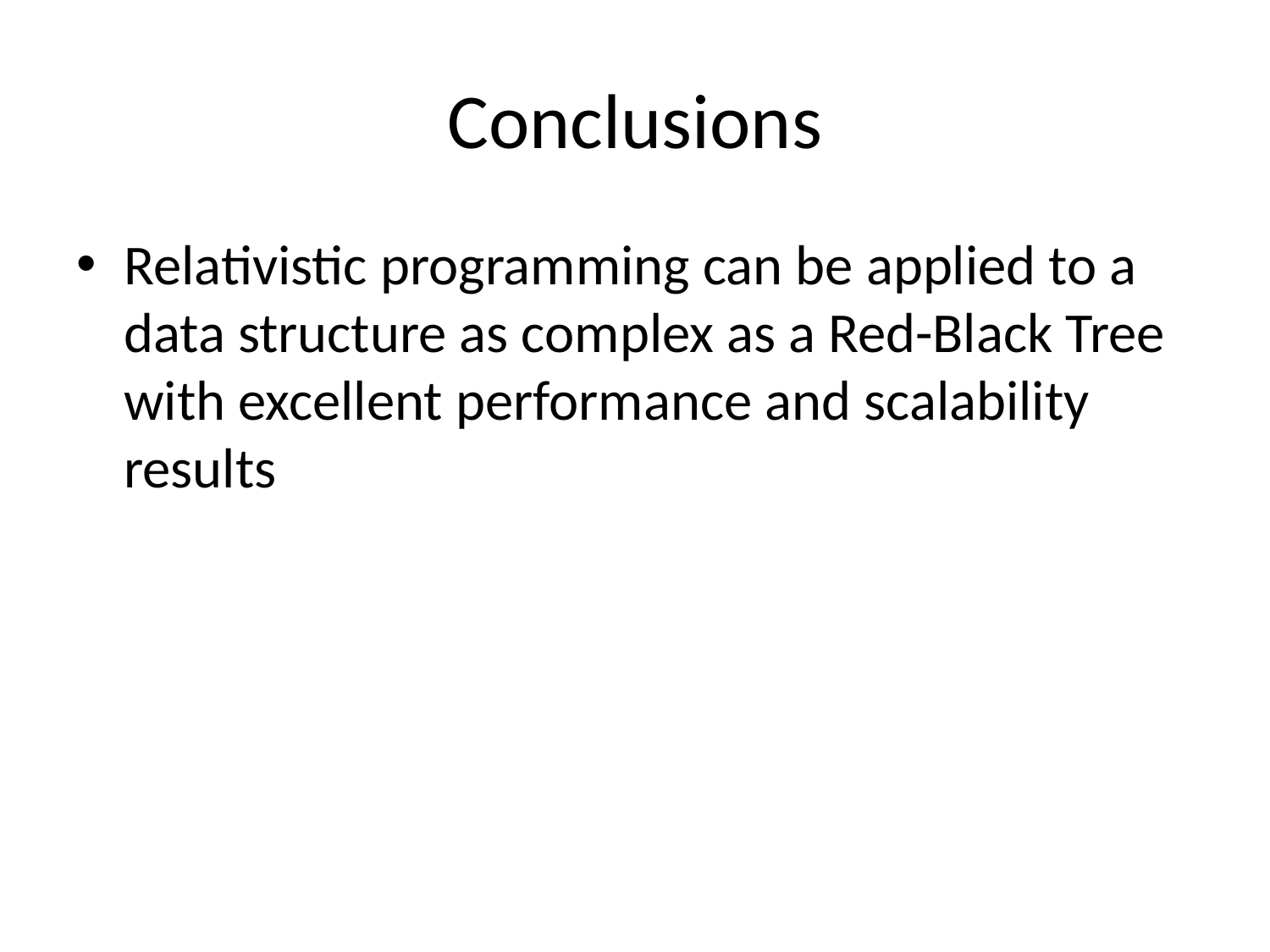

# Conclusions
Relativistic programming can be applied to a data structure as complex as a Red-Black Tree with excellent performance and scalability results